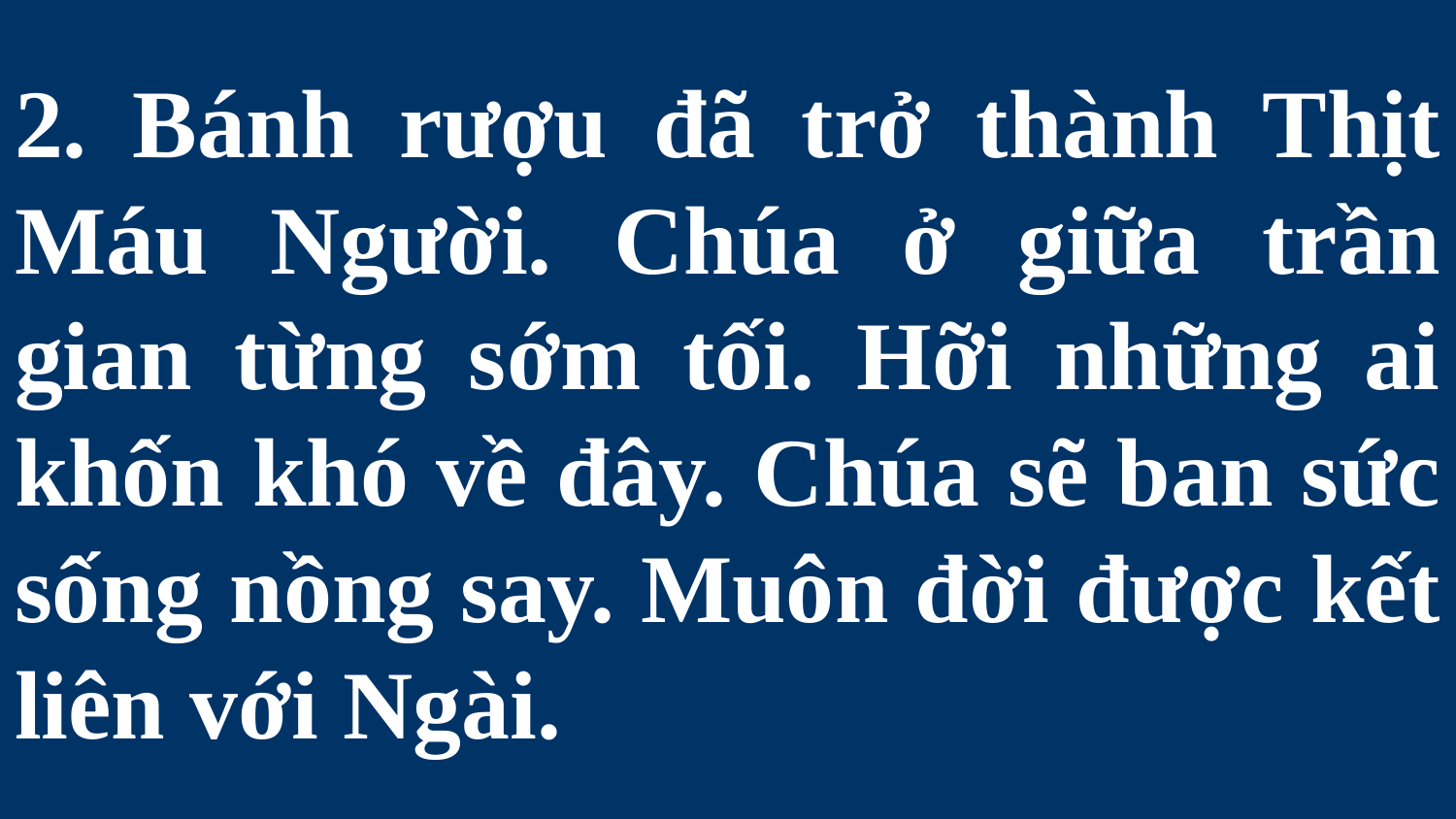

# 2. Bánh rượu đã trở thành Thịt Máu Người. Chúa ở giữa trần gian từng sớm tối. Hỡi những ai khốn khó về đây. Chúa sẽ ban sức sống nồng say. Muôn đời được kết liên với Ngài.